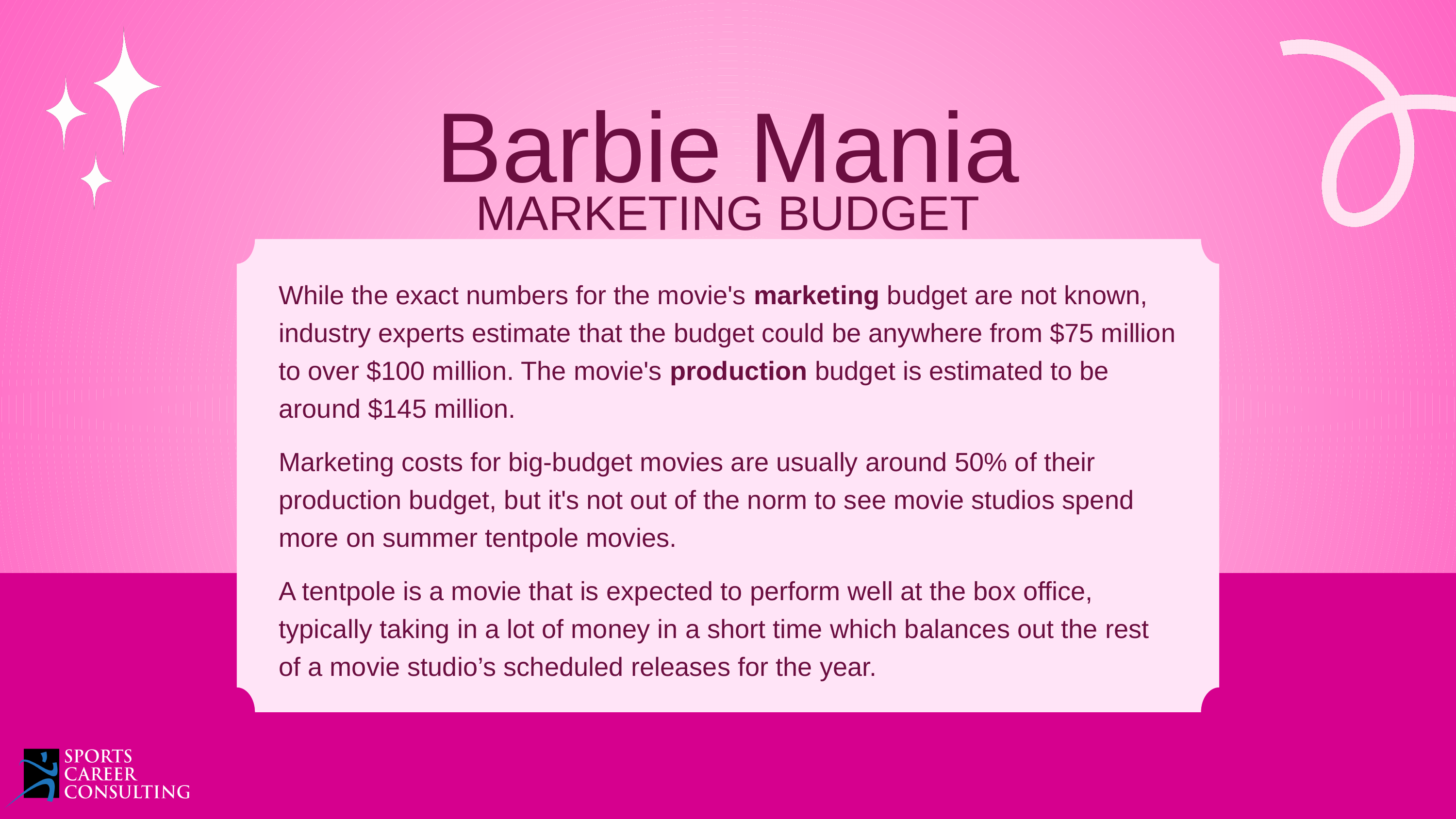

Barbie Mania

MARKETING BUDGET

While the exact numbers for the movie's marketing budget are not known, industry experts estimate that the budget could be anywhere from $75 million to over $100 million. The movie's production budget is estimated to be around $145 million.

Marketing costs for big-budget movies are usually around 50% of their production budget, but it's not out of the norm to see movie studios spend more on summer tentpole movies.

A tentpole is a movie that is expected to perform well at the box office, typically taking in a lot of money in a short time which balances out the rest of a movie studio’s scheduled releases for the year.